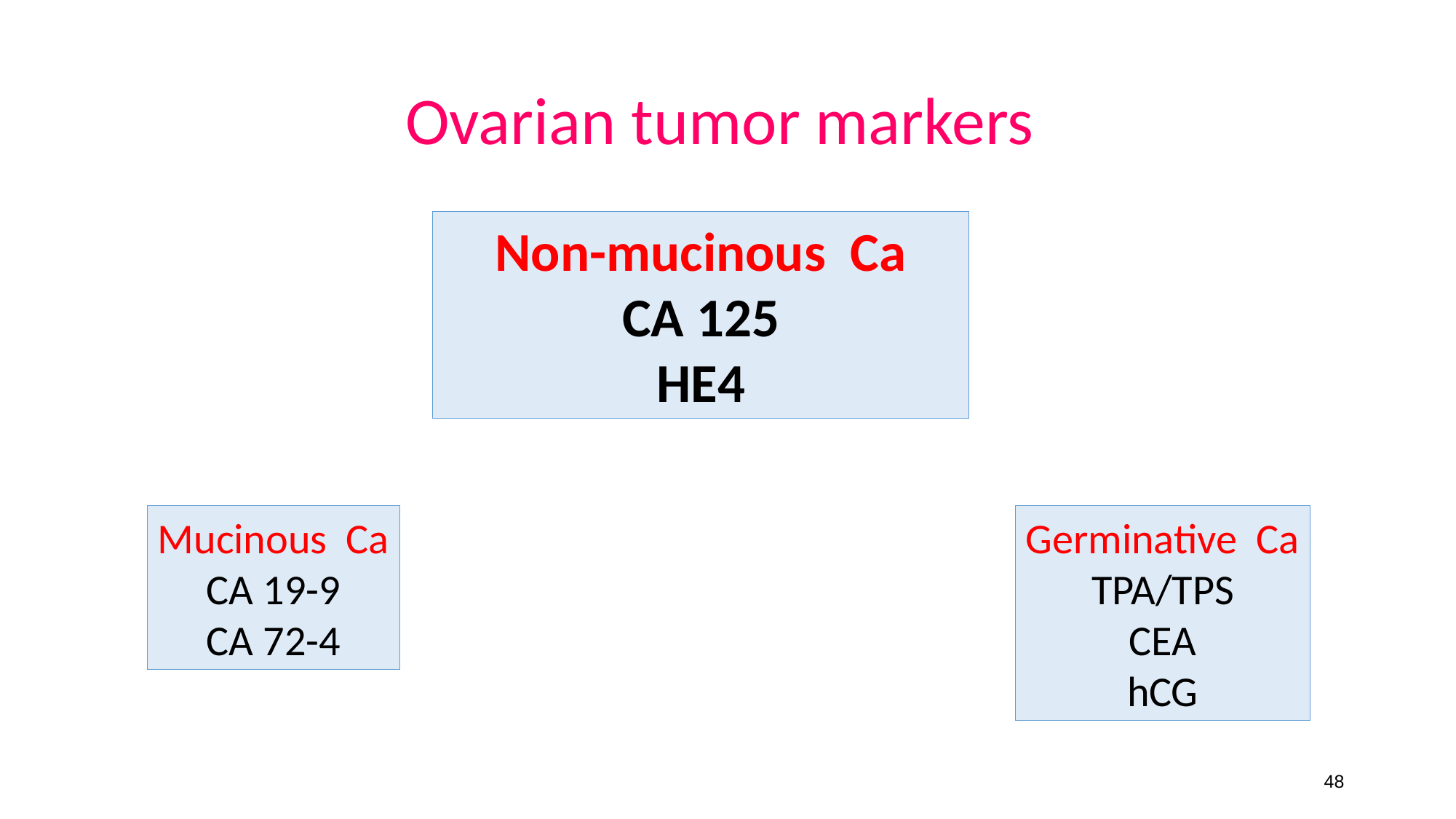

# Ovarian tumor markers
Non-mucinous  Ca
CA 125
HE4
Mucinous  Ca
CA 19-9
CA 72-4
Germinative  Ca
TPA/TPS
CEA
hCG
48